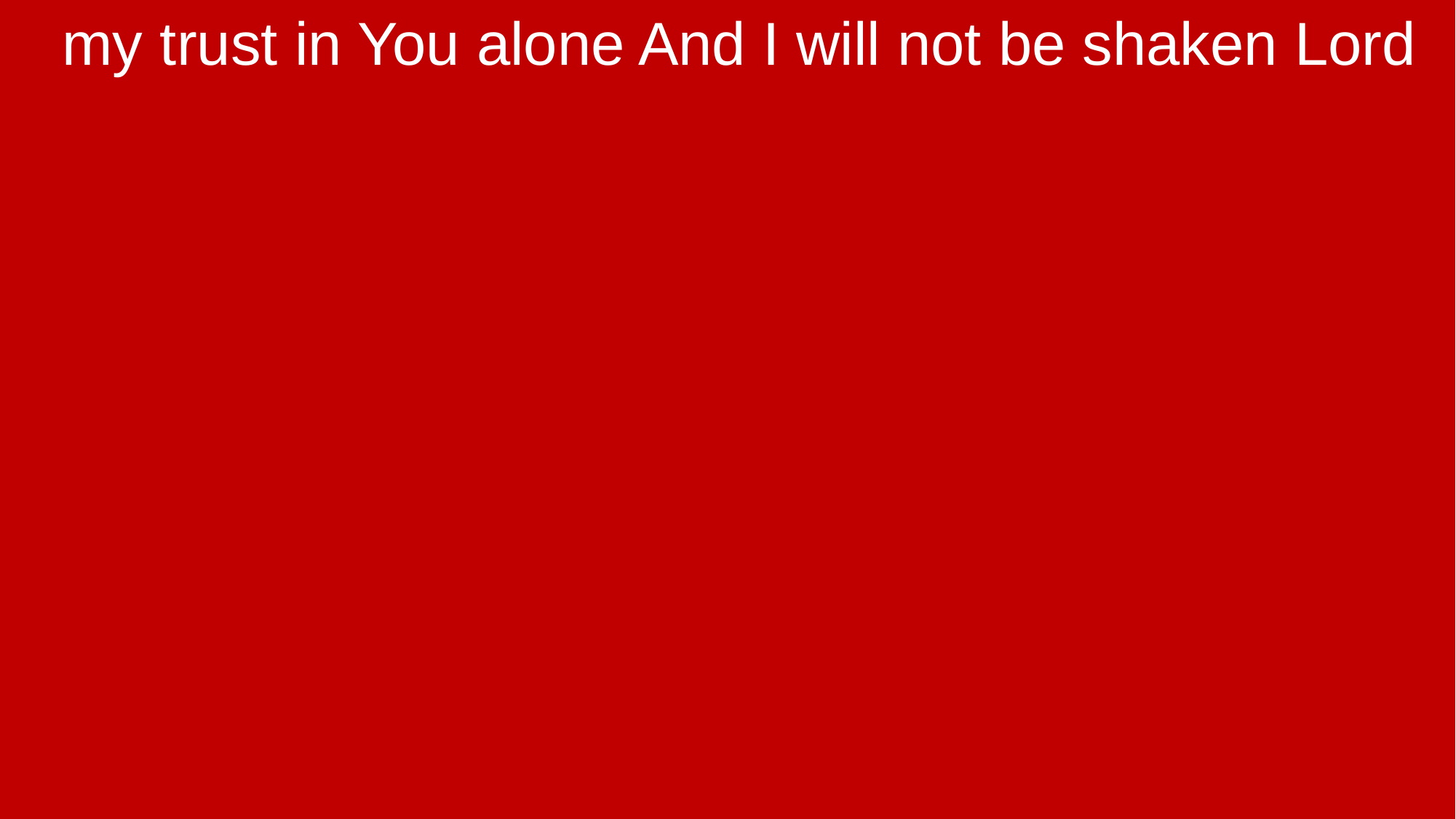

my trust in You alone And I will not be shaken Lord